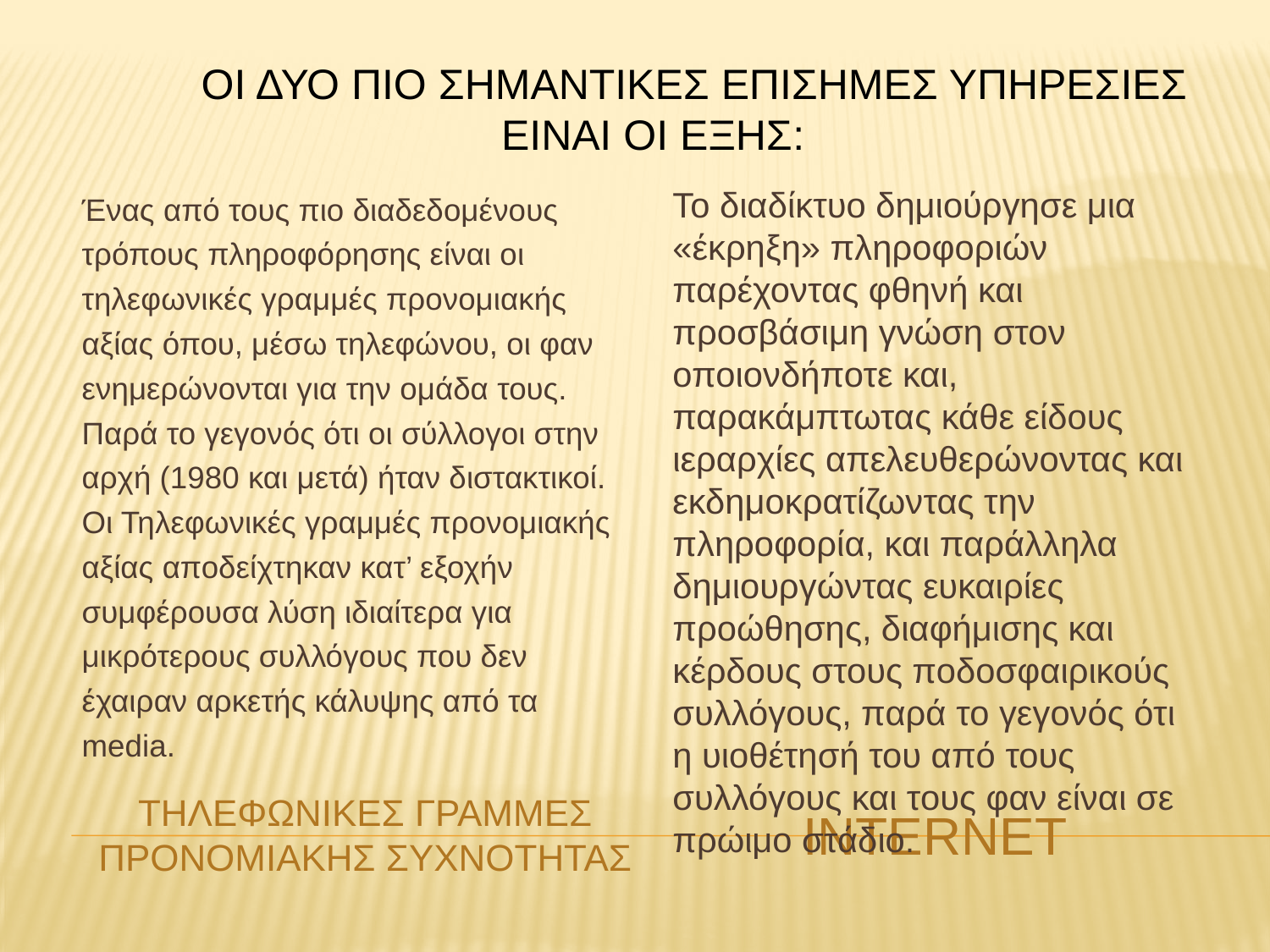

# ΟΙ ΔΥΟ ΠΙΟ ΣΗΜΑΝΤΙΚΕΣ ΕΠΙΣΗΜΕΣ ΥΠΗΡΕΣΙΕΣ ΕΙΝΑΙ ΟΙ ΕΞΗΣ:
Ένας από τους πιο διαδεδομένους τρόπους πληροφόρησης είναι οι τηλεφωνικές γραμμές προνομιακής αξίας όπου, μέσω τηλεφώνου, οι φαν ενημερώνονται για την ομάδα τους. Παρά το γεγονός ότι οι σύλλογοι στην αρχή (1980 και μετά) ήταν διστακτικοί. Οι Τηλεφωνικές γραμμές προνομιακής αξίας αποδείχτηκαν κατ’ εξοχήν συμφέρουσα λύση ιδιαίτερα για μικρότερους συλλόγους που δεν έχαιραν αρκετής κάλυψης από τα media.

Το διαδίκτυο δημιούργησε μια «έκρηξη» πληροφοριών παρέχοντας φθηνή και προσβάσιμη γνώση στον οποιονδήποτε και, παρακάμπτωτας κάθε είδους ιεραρχίες απελευθερώνοντας και εκδημοκρατίζωντας την πληροφορία, και παράλληλα δημιουργώντας ευκαιρίες προώθησης, διαφήμισης και κέρδους στους ποδοσφαιρικούς συλλόγους, παρά το γεγονός ότι η υιοθέτησή του από τους συλλόγους και τους φαν είναι σε πρώιμο στάδιο.
ΤΗΛΕΦΩΝΙΚΕΣ ΓΡΑΜΜΕΣ ΠΡΟΝΟΜΙΑΚΗΣ ΣΥΧΝΟΤΗΤΑΣ
Internet